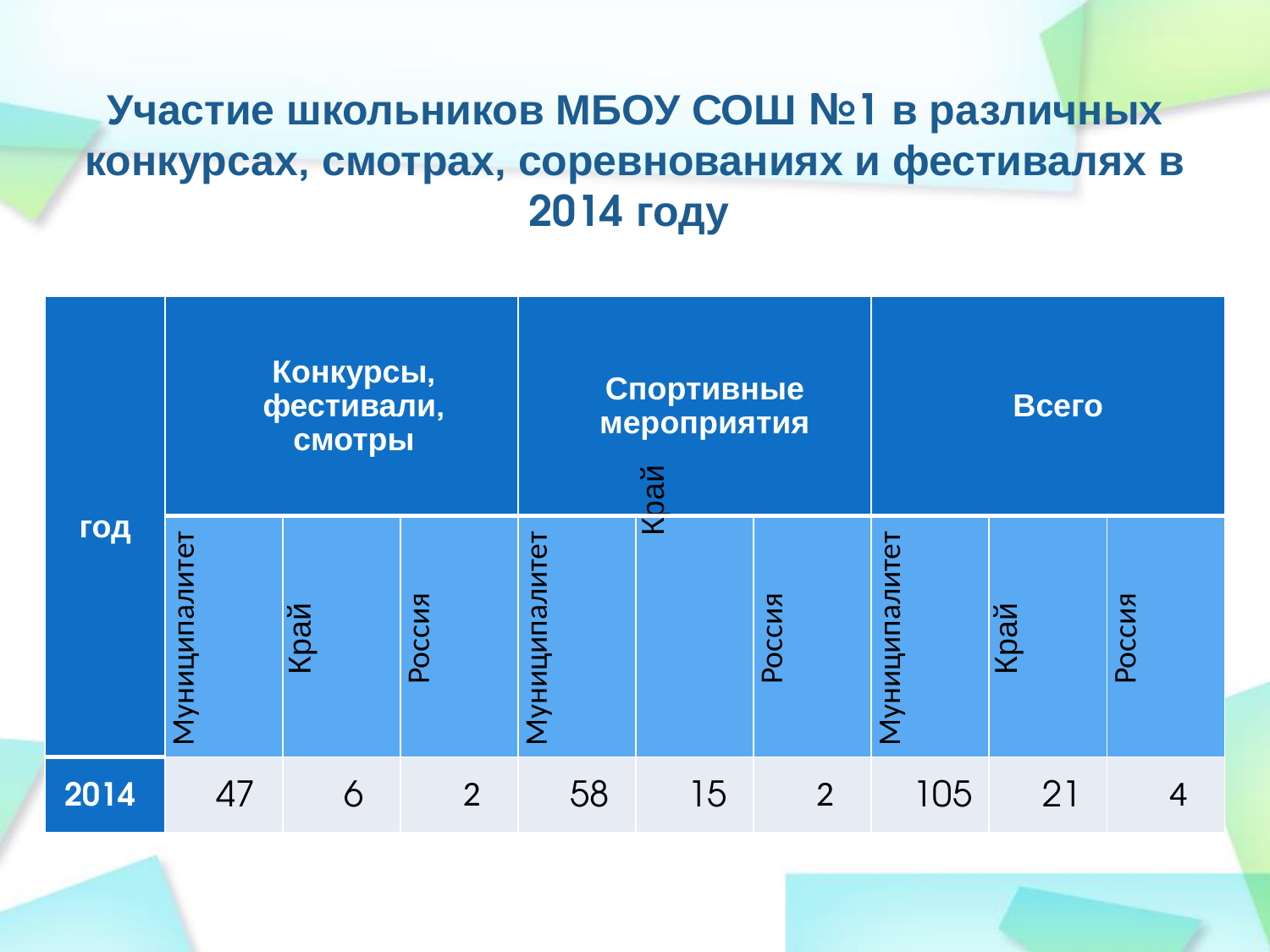

Участие школьников МБОУ СОШ №1 в различных конкурсах, смотрах, соревнованиях и фестивалях в 2014 году
| год | Конкурсы, фестивали, смотры |  |  | Спортивные мероприятия |  |  | Всего |  |  |
| --- | --- | --- | --- | --- | --- | --- | --- | --- | --- |
|  | Муниципалитет | Край | Россия | Муниципалитет | Край | Россия | Муниципалитет | Край | Россия |
| 2014 | 47 | 6 | 2 | 58 | 15 | 2 | 105 | 21 | 4 |